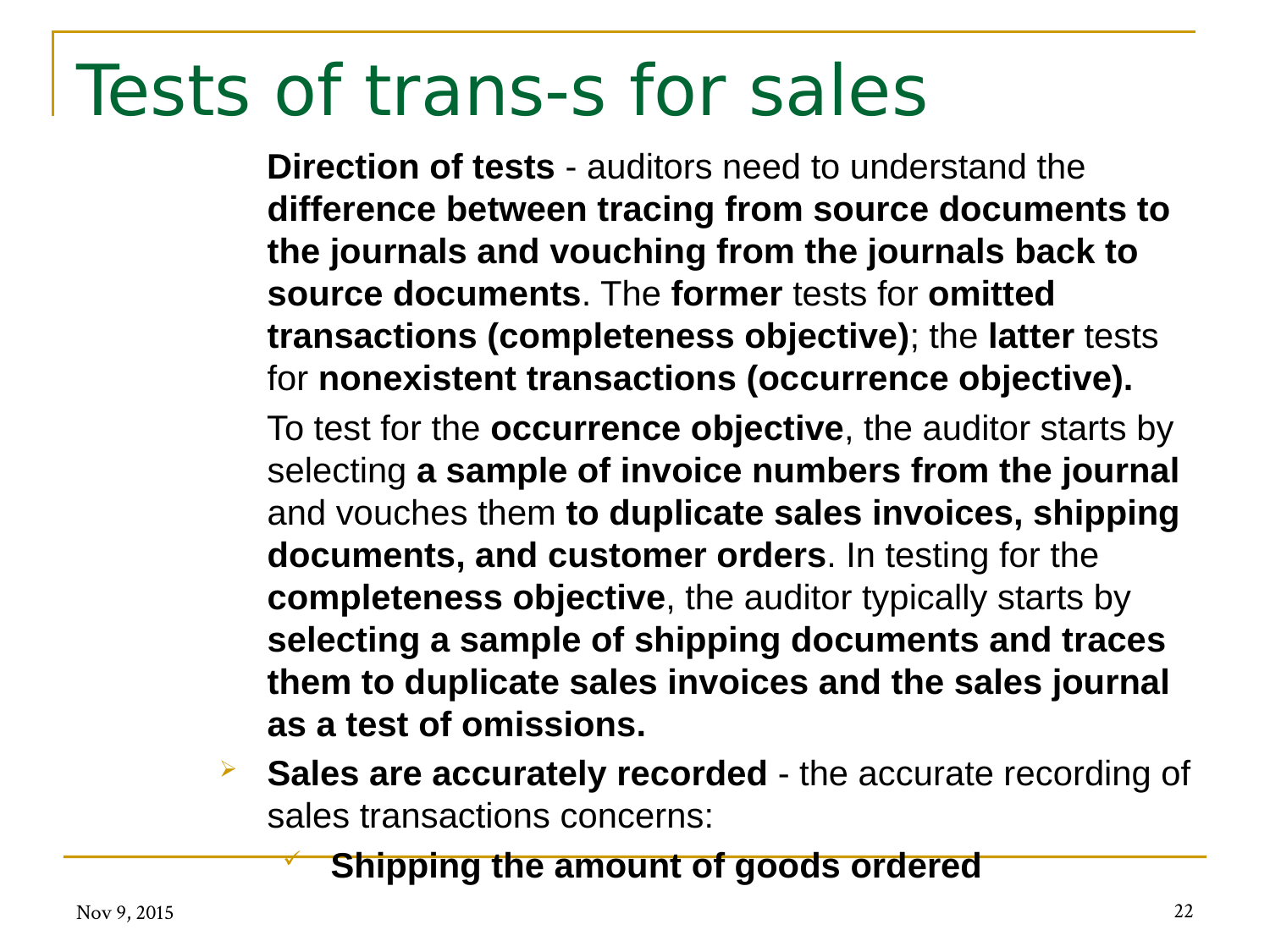

# Tests of trans-s for sales
Direction of tests - auditors need to understand the difference between tracing from source documents to the journals and vouching from the journals back to source documents. The former tests for omitted transactions (completeness objective); the latter tests for nonexistent transactions (occurrence objective).
To test for the occurrence objective, the auditor starts by selecting a sample of invoice numbers from the journal and vouches them to duplicate sales invoices, shipping documents, and customer orders. In testing for the completeness objective, the auditor typically starts by selecting a sample of shipping documents and traces them to duplicate sales invoices and the sales journal as a test of omissions.
Sales are accurately recorded - the accurate recording of sales transactions concerns:
Shipping the amount of goods ordered

Nov 9, 2015
22